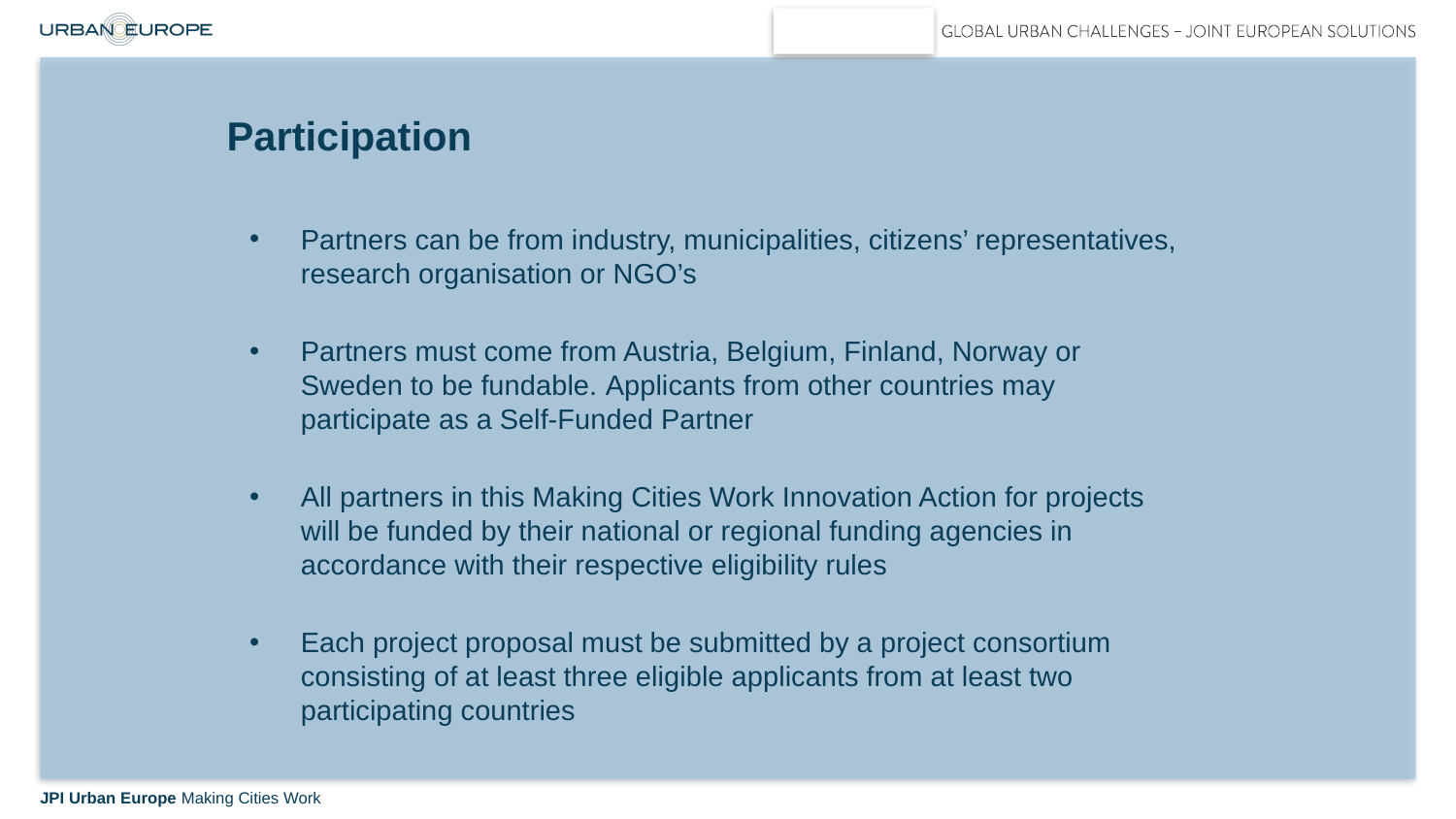

# Participation
Partners can be from industry, municipalities, citizens’ representatives, research organisation or NGO’s

Partners must come from Austria, Belgium, Finland, Norway or Sweden to be fundable. Applicants from other countries may participate as a Self-Funded Partner

All partners in this Making Cities Work Innovation Action for projects will be funded by their national or regional funding agencies in accordance with their respective eligibility rules

Each project proposal must be submitted by a project consortium consisting of at least three eligible applicants from at least two participating countries